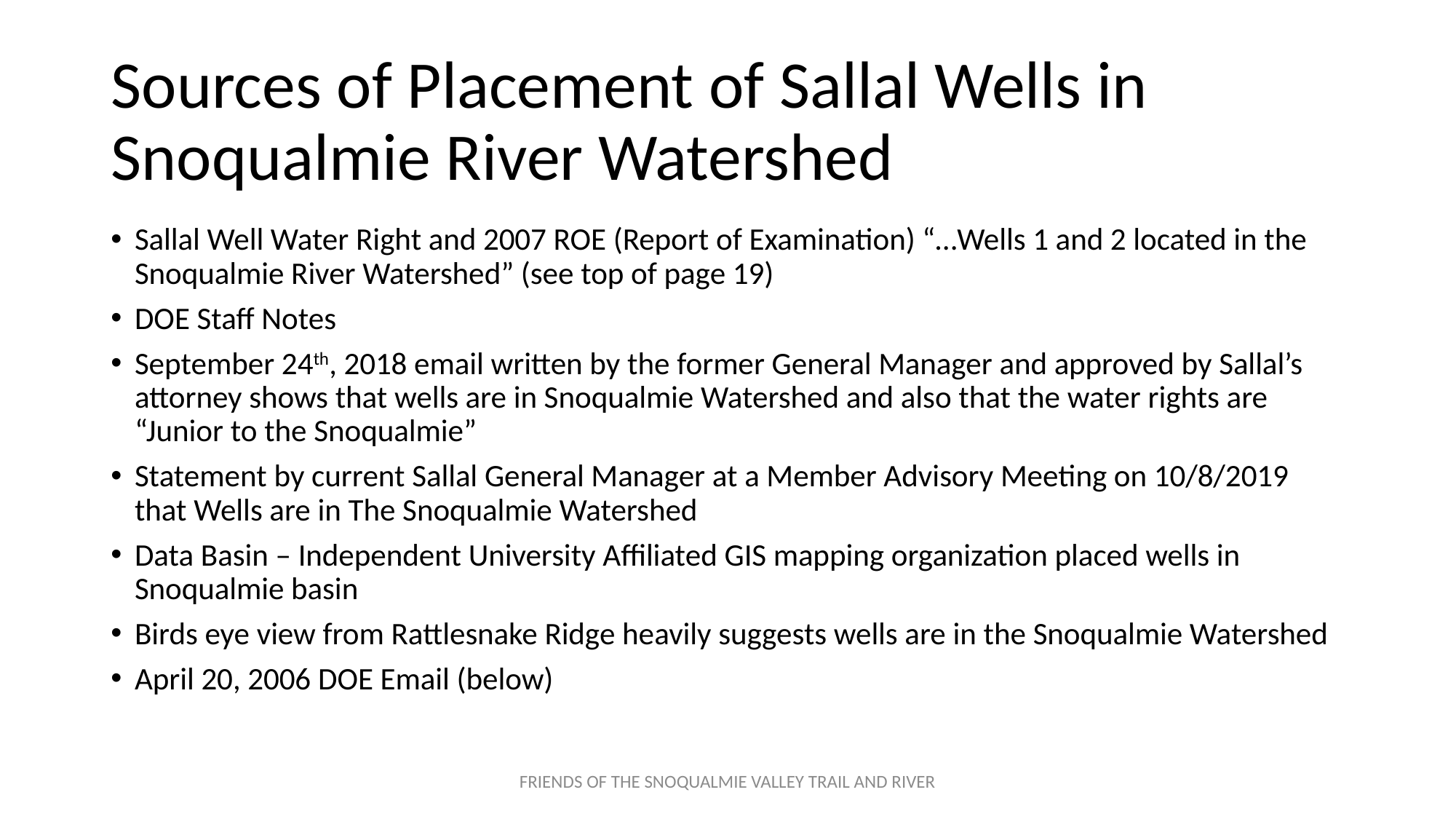

# Sources of Placement of Sallal Wells in Snoqualmie River Watershed
Sallal Well Water Right and 2007 ROE (Report of Examination) “…Wells 1 and 2 located in the Snoqualmie River Watershed” (see top of page 19)
DOE Staff Notes
September 24th, 2018 email written by the former General Manager and approved by Sallal’s attorney shows that wells are in Snoqualmie Watershed and also that the water rights are “Junior to the Snoqualmie”
Statement by current Sallal General Manager at a Member Advisory Meeting on 10/8/2019 that Wells are in The Snoqualmie Watershed
Data Basin – Independent University Affiliated GIS mapping organization placed wells in Snoqualmie basin
Birds eye view from Rattlesnake Ridge heavily suggests wells are in the Snoqualmie Watershed
April 20, 2006 DOE Email (below)
FRIENDS OF THE SNOQUALMIE VALLEY TRAIL AND RIVER